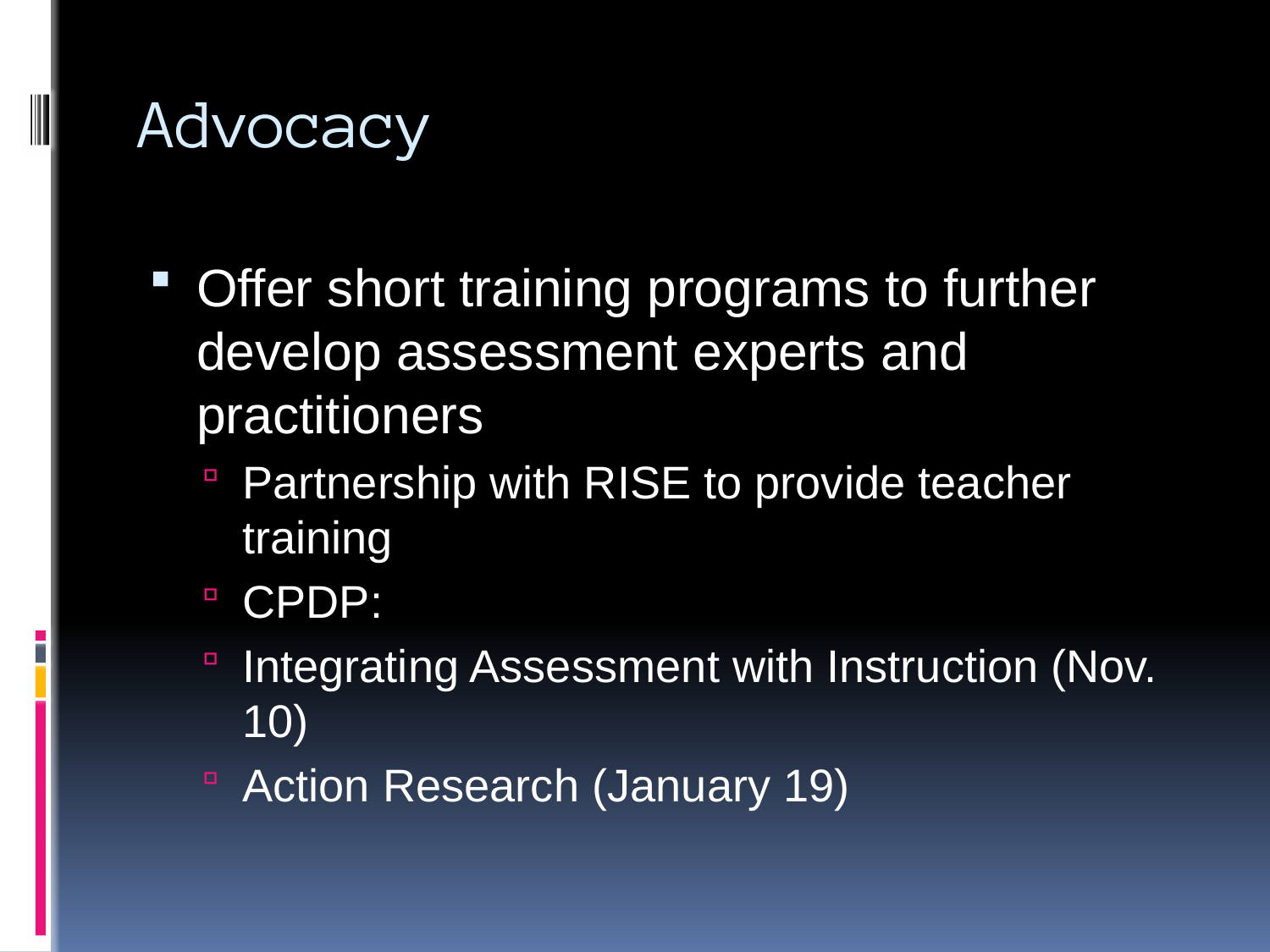

# Advocacy
Offer short training programs to further develop assessment experts and practitioners
Partnership with RISE to provide teacher training
CPDP:
Integrating Assessment with Instruction (Nov. 10)
Action Research (January 19)